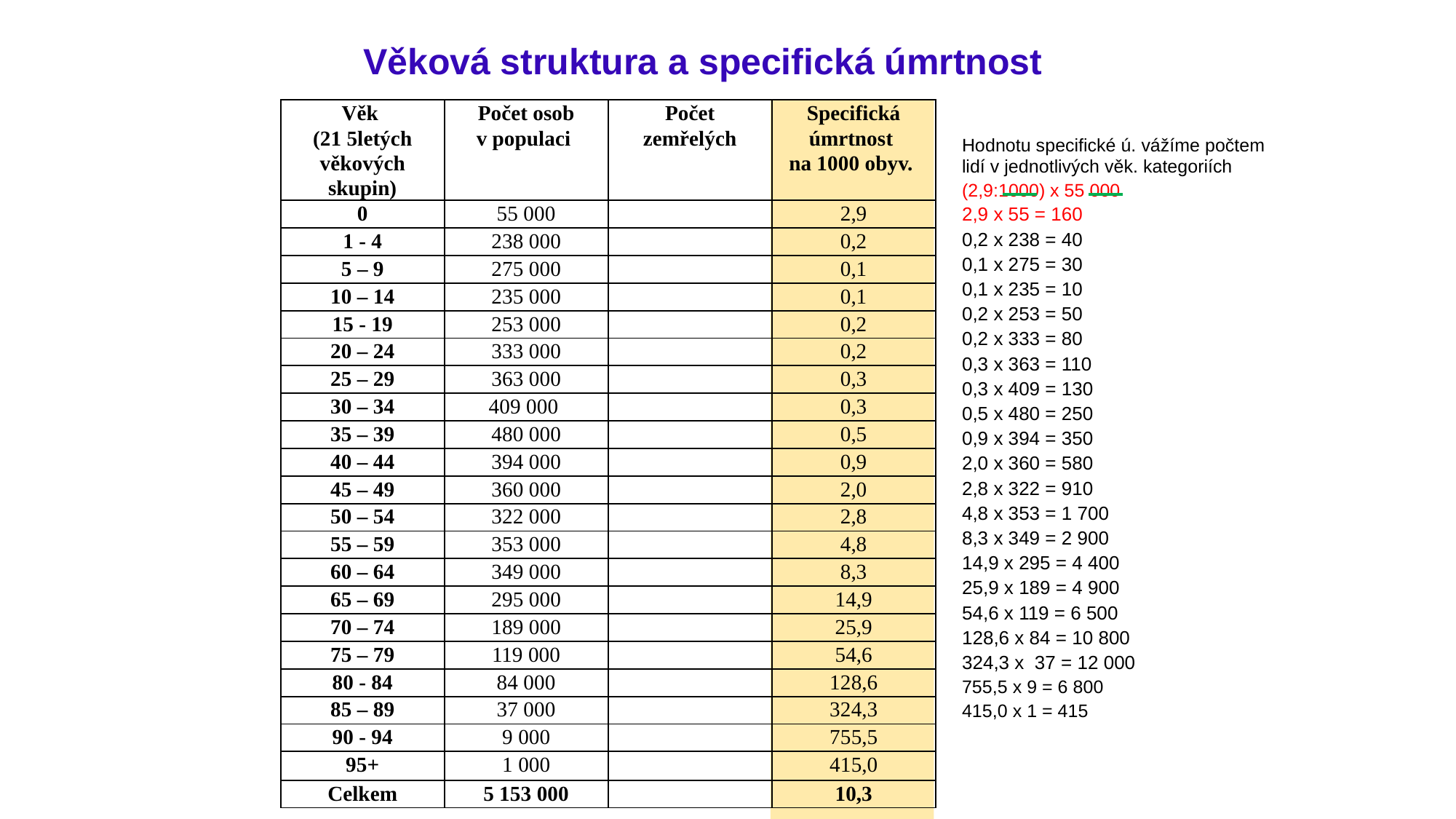

# Věková struktura a specifická úmrtnost
| Věk (21 5letých věkových skupin) | Počet osob v populaci | Počet zemřelých | Specifická úmrtnost na 1000 obyv. |
| --- | --- | --- | --- |
| 0 | 55 000 |  | 2,9 |
| 1 - 4 | 238 000 |  | 0,2 |
| 5 – 9 | 275 000 |  | 0,1 |
| 10 – 14 | 235 000 |  | 0,1 |
| 15 - 19 | 253 000 |  | 0,2 |
| 20 – 24 | 333 000 |  | 0,2 |
| 25 – 29 | 363 000 |  | 0,3 |
| 30 – 34 | 409 000 |  | 0,3 |
| 35 – 39 | 480 000 |  | 0,5 |
| 40 – 44 | 394 000 |  | 0,9 |
| 45 – 49 | 360 000 |  | 2,0 |
| 50 – 54 | 322 000 |  | 2,8 |
| 55 – 59 | 353 000 |  | 4,8 |
| 60 – 64 | 349 000 |  | 8,3 |
| 65 – 69 | 295 000 |  | 14,9 |
| 70 – 74 | 189 000 |  | 25,9 |
| 75 – 79 | 119 000 |  | 54,6 |
| 80 - 84 | 84 000 |  | 128,6 |
| 85 – 89 | 37 000 |  | 324,3 |
| 90 - 94 | 9 000 |  | 755,5 |
| 95+ | 1 000 |  | 415,0 |
| Celkem | 5 153 000 |  | 10,3 |

Hodnotu specifické ú. vážíme počtem lidí v jednotlivých věk. kategoriích
(2,9:1000) x 55 000
2,9 x 55 = 160
0,2 x 238 = 40
0,1 x 275 = 30
0,1 x 235 = 10
0,2 x 253 = 50
0,2 x 333 = 80
0,3 x 363 = 110
0,3 x 409 = 130
0,5 x 480 = 250
0,9 x 394 = 350
2,0 x 360 = 580
2,8 x 322 = 910
4,8 x 353 = 1 700
8,3 x 349 = 2 900
14,9 x 295 = 4 400
25,9 x 189 = 4 900
54,6 x 119 = 6 500
128,6 x 84 = 10 800
324,3 x  37 = 12 000
755,5 x 9 = 6 800
415,0 x 1 = 415